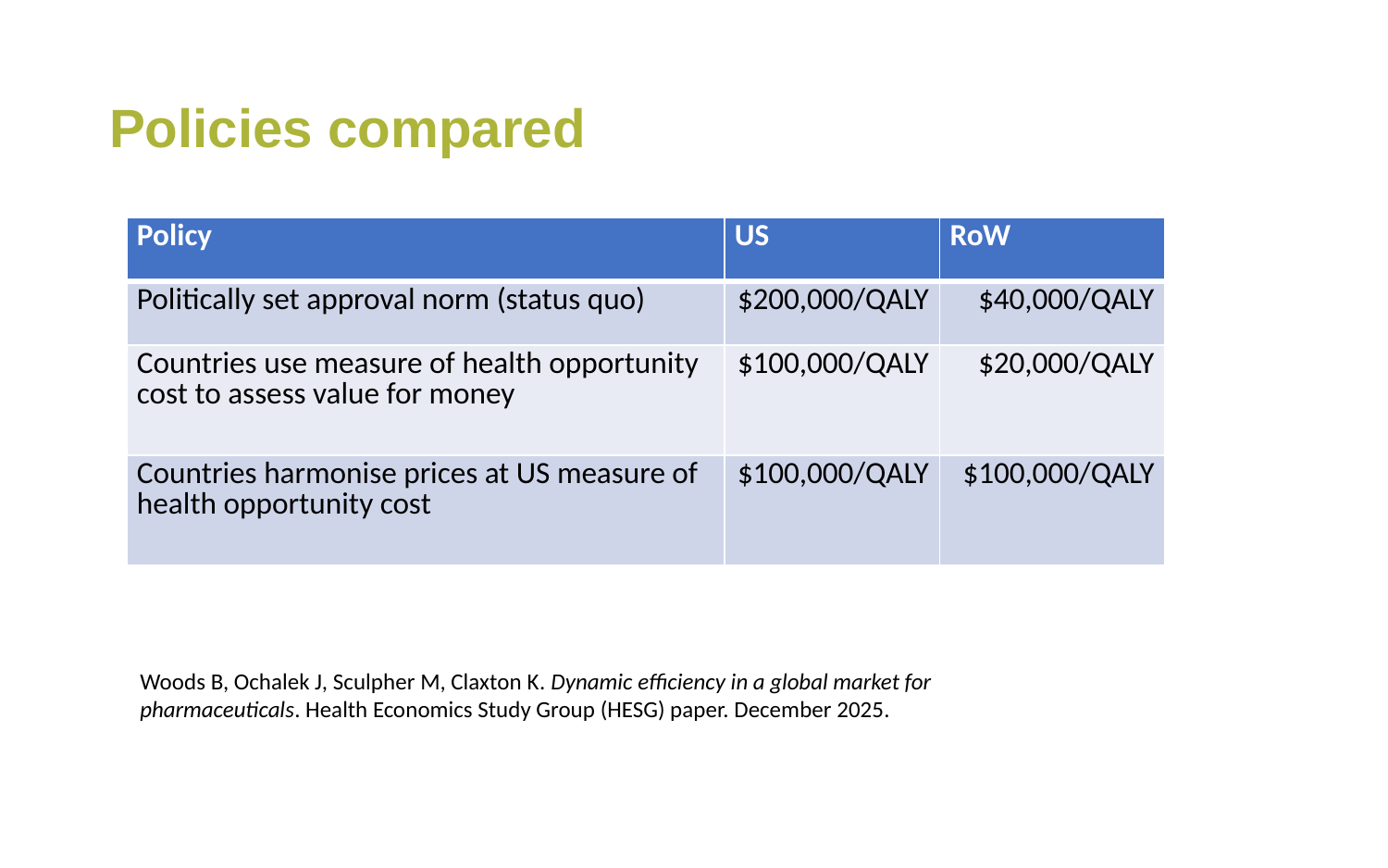

# Policies compared
| Policy | US | RoW |
| --- | --- | --- |
| Politically set approval norm (status quo) | $200,000/QALY | $40,000/QALY |
| Countries use measure of health opportunity cost to assess value for money | $100,000/QALY | $20,000/QALY |
| Countries harmonise prices at US measure of health opportunity cost | $100,000/QALY | $100,000/QALY |
Woods B, Ochalek J, Sculpher M, Claxton K. Dynamic efficiency in a global market for pharmaceuticals. Health Economics Study Group (HESG) paper. December 2025.